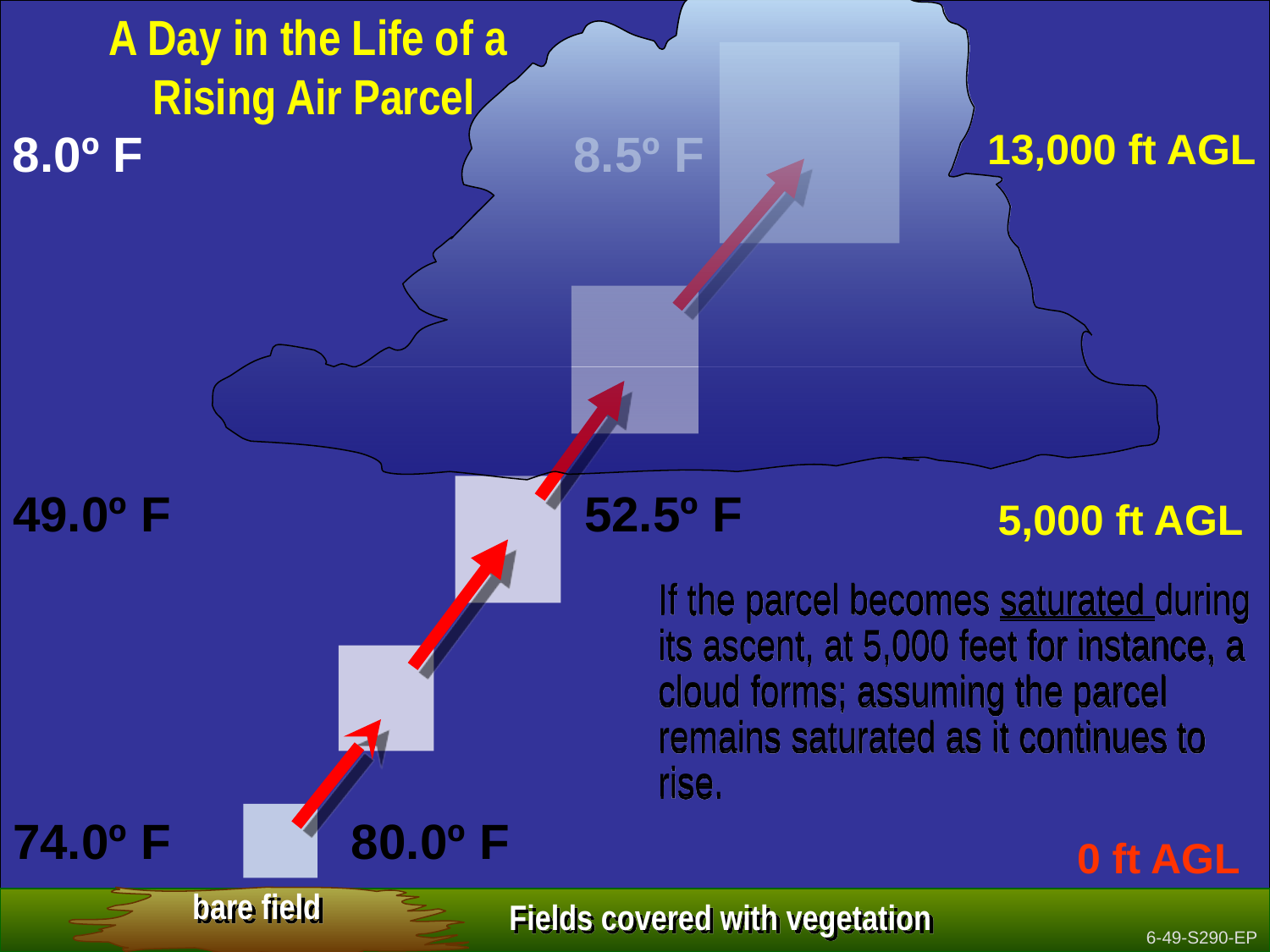

A Day in the Life of a
Rising Air Parcel

8.0º F
8.5º F
13,000 ft AGL

49.0º F

52.5º F
 5,000 ft AGL

If the parcel becomes saturated during its ascent, at 5,000 feet for instance, a cloud forms; assuming the parcel remains saturated as it continues to rise.

74.0º F

80.0º F
     0 ft AGL
bare field

Fields covered with vegetation
6-49-S290-EP